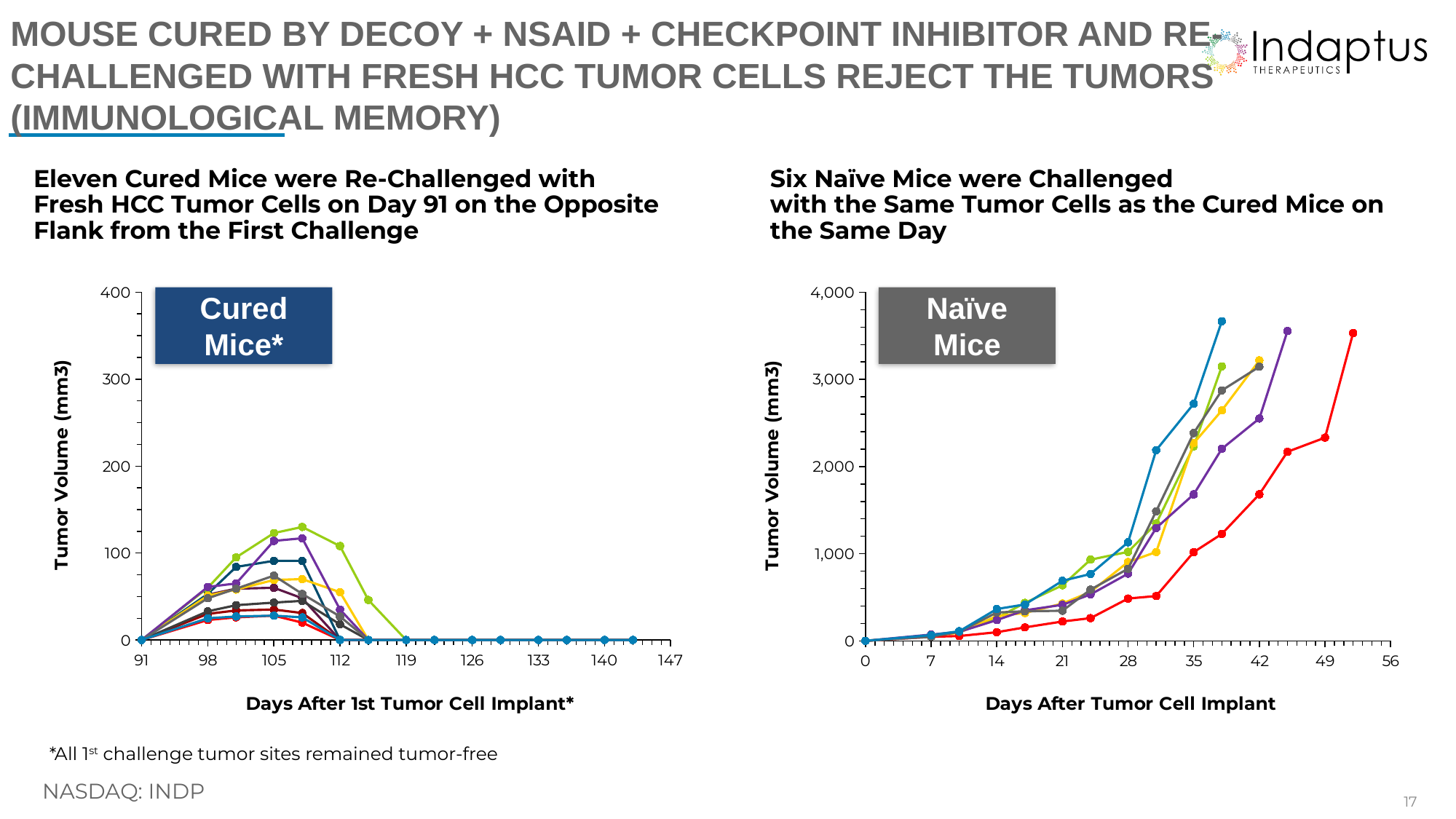

# MOUSE CURED BY DECOY + NSAID + CHECKPOINT INHIBITOR AND RE-CHALLENGED WITH FRESH HCC TUMOR CELLS REJECT THE TUMORS (IMMUNOLOGICAL MEMORY)
Eleven Cured Mice were Re-Challenged with Fresh HCC Tumor Cells on Day 91 on the Opposite Flank from the First Challenge
Six Naïve Mice were Challenged
with the Same Tumor Cells as the Cured Mice on the Same Day

### Chart

| Category | Mouse 1 | Mouse 2 | Mouse 3 | Mouse 4 | Mouse 5 | Mouse 6 | Mouse 7  | Mouse 8 | Mouse 9 | Mouse 10 |
|---|---|---|---|---|---|---|---|---|---|---|

### Chart

| Category | Mouse 1 | Mouse 2 | Mouse 3 | Mouse 4 | Mouse 5 | Mouse 6 | Mouse 7  | Mouse 8 | Mouse 9 | Mouse 10 |
|---|---|---|---|---|---|---|---|---|---|---|
Cured Mice*
Naïve Mice
*All 1st challenge tumor sites remained tumor-free